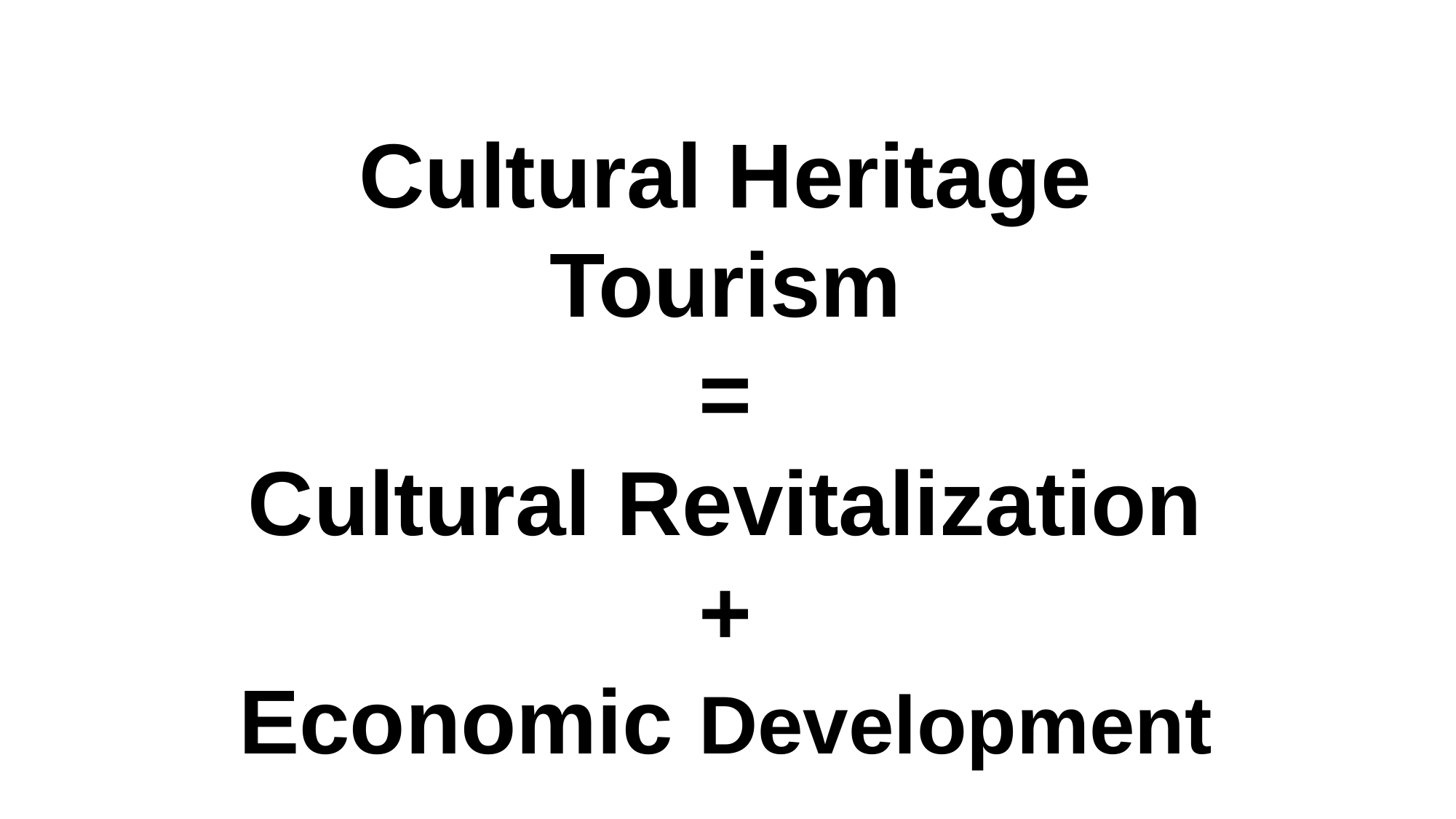

Cultural Heritage Tourism
=
Cultural Revitalization
+
Economic Development